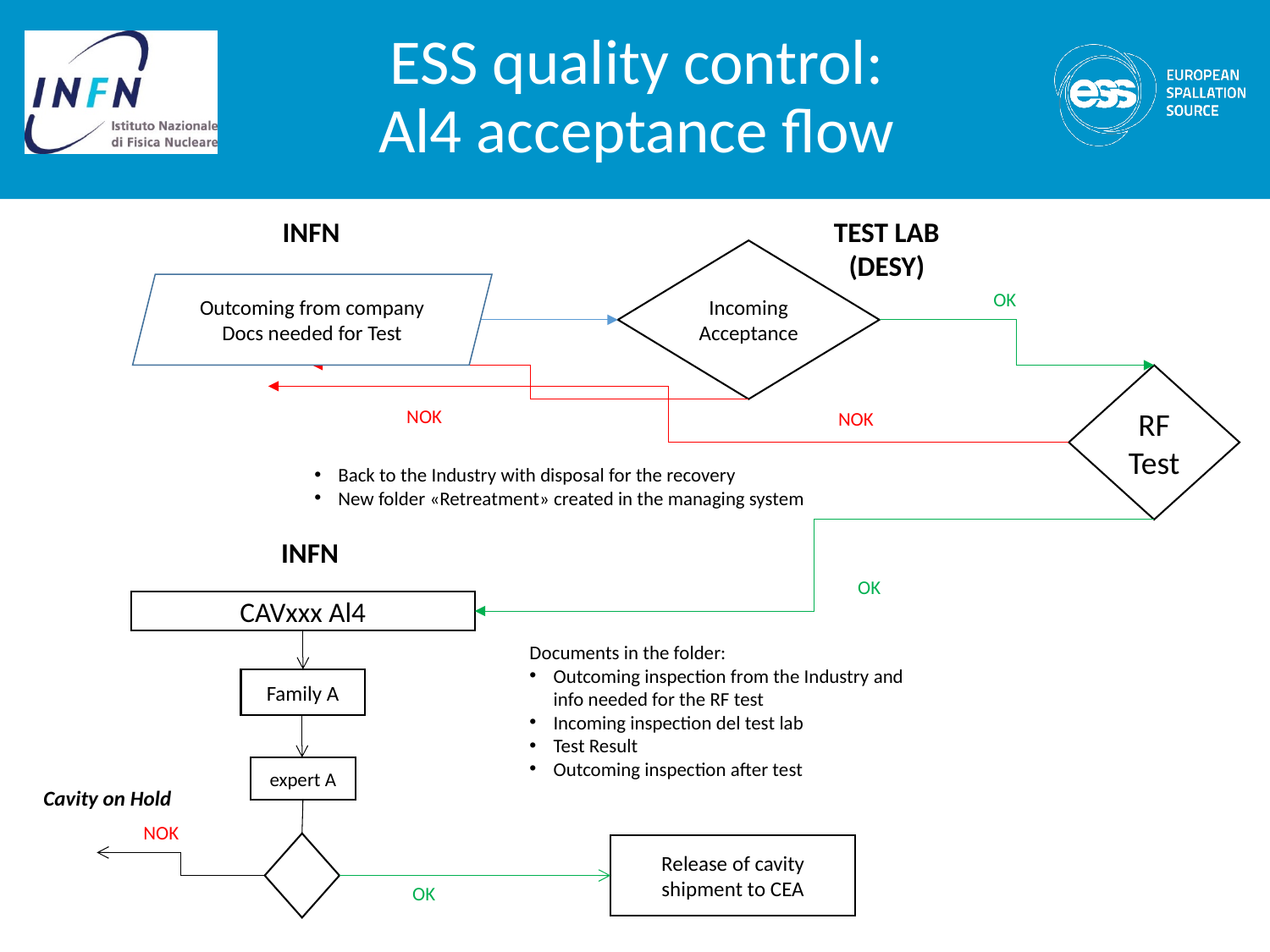

# ESS quality control: Al4 acceptance flow
INFN
TEST LAB (DESY)
Incoming Acceptance
Outcoming from company
Docs needed for Test
OK
RF Test
NOK
NOK
Back to the Industry with disposal for the recovery
New folder «Retreatment» created in the managing system
INFN
OK
CAVxxx Al4
Documents in the folder:
Outcoming inspection from the Industry and info needed for the RF test
Incoming inspection del test lab
Test Result
Outcoming inspection after test
Family A
expert A
Cavity on Hold
NOK

Release of cavity shipment to CEA
OK

ESS PDR, INFN-LASA, 19 May 2016
Laura Monaco, INFN LASA.